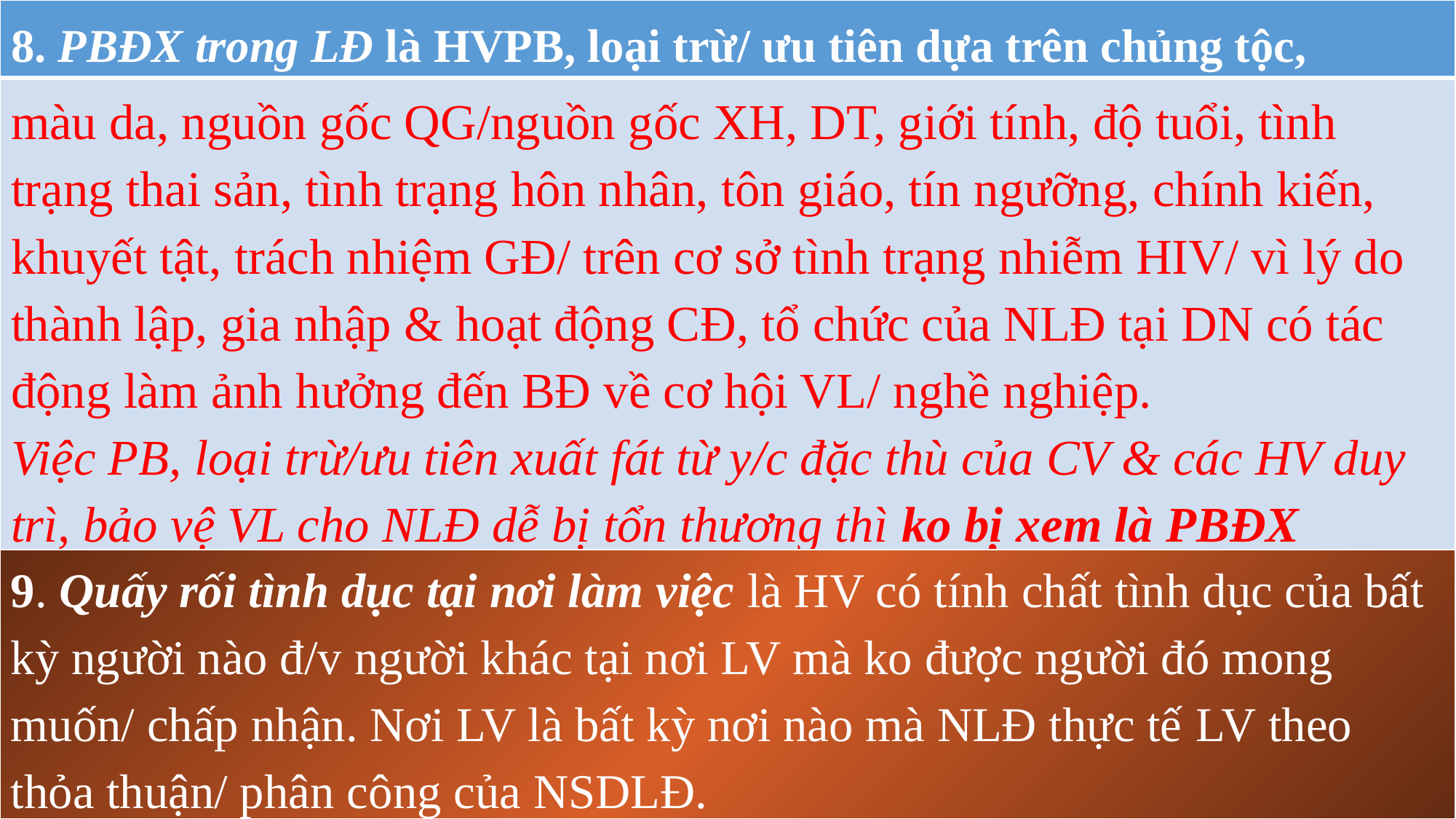

| 8. PBĐX trong LĐ là HVPB, loại trừ/ ưu tiên dựa trên chủng tộc, |
| --- |
| màu da, nguồn gốc QG/nguồn gốc XH, DT, giới tính, độ tuổi, tình trạng thai sản, tình trạng hôn nhân, tôn giáo, tín ngưỡng, chính kiến, khuyết tật, trách nhiệm GĐ/ trên cơ sở tình trạng nhiễm HIV/ vì lý do thành lập, gia nhập & hoạt động CĐ, tổ chức của NLĐ tại DN có tác động làm ảnh hưởng đến BĐ về cơ hội VL/ nghề nghiệp. Việc PB, loại trừ/ưu tiên xuất fát từ y/c đặc thù của CV & các HV duy trì, bảo vệ VL cho NLĐ dễ bị tổn thương thì ko bị xem là PBĐX |
#
9. Quấy rối tình dục tại nơi làm việc là HV có tính chất tình dục của bất kỳ người nào đ/v người khác tại nơi LV mà ko được người đó mong muốn/ chấp nhận. Nơi LV là bất kỳ nơi nào mà NLĐ thực tế LV theo thỏa thuận/ phân công của NSDLĐ.